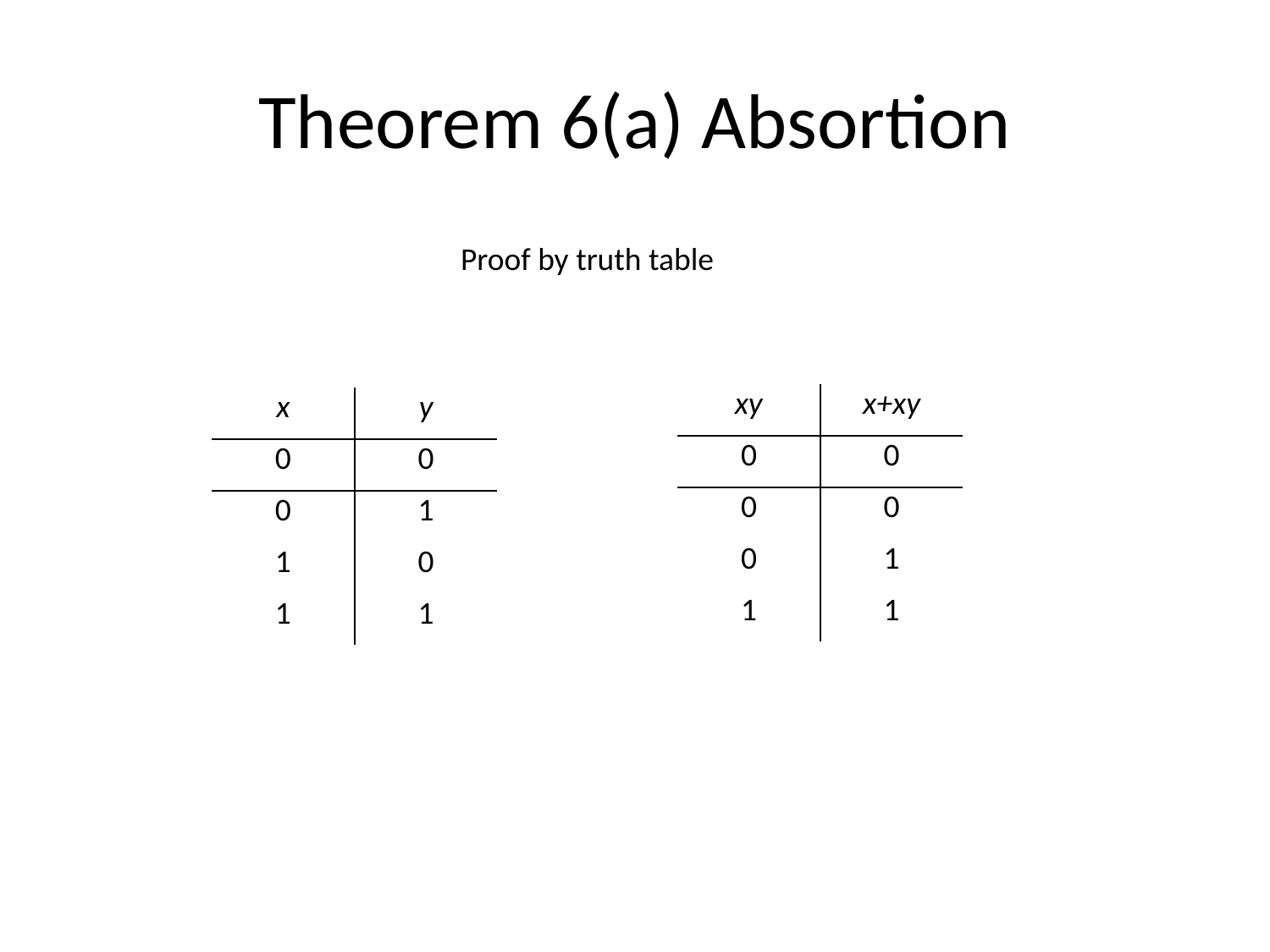

# Theorem 6(a) Absortion

Proof by truth table

| xy | x+xy |
| --- | --- |
| 0 | 0 |
| 0 | 0 |
| 0 | 1 |
| 1 | 1 |
| x | y |
| --- | --- |
| 0 | 0 |
| 0 | 1 |
| 1 | 0 |
| 1 | 1 |